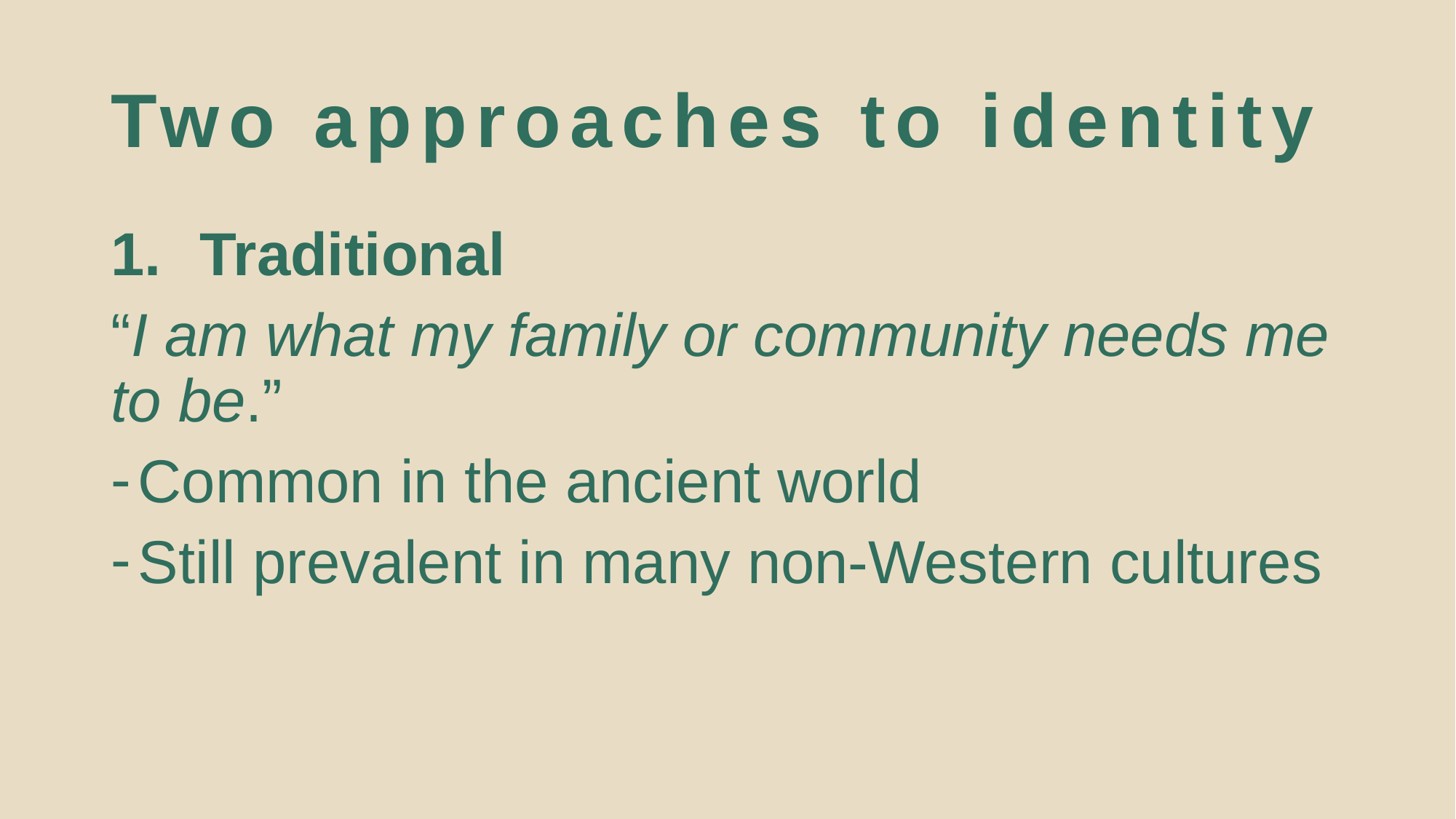

# Two approaches to identity
Traditional
“I am what my family or community needs me to be.”
Common in the ancient world
Still prevalent in many non-Western cultures